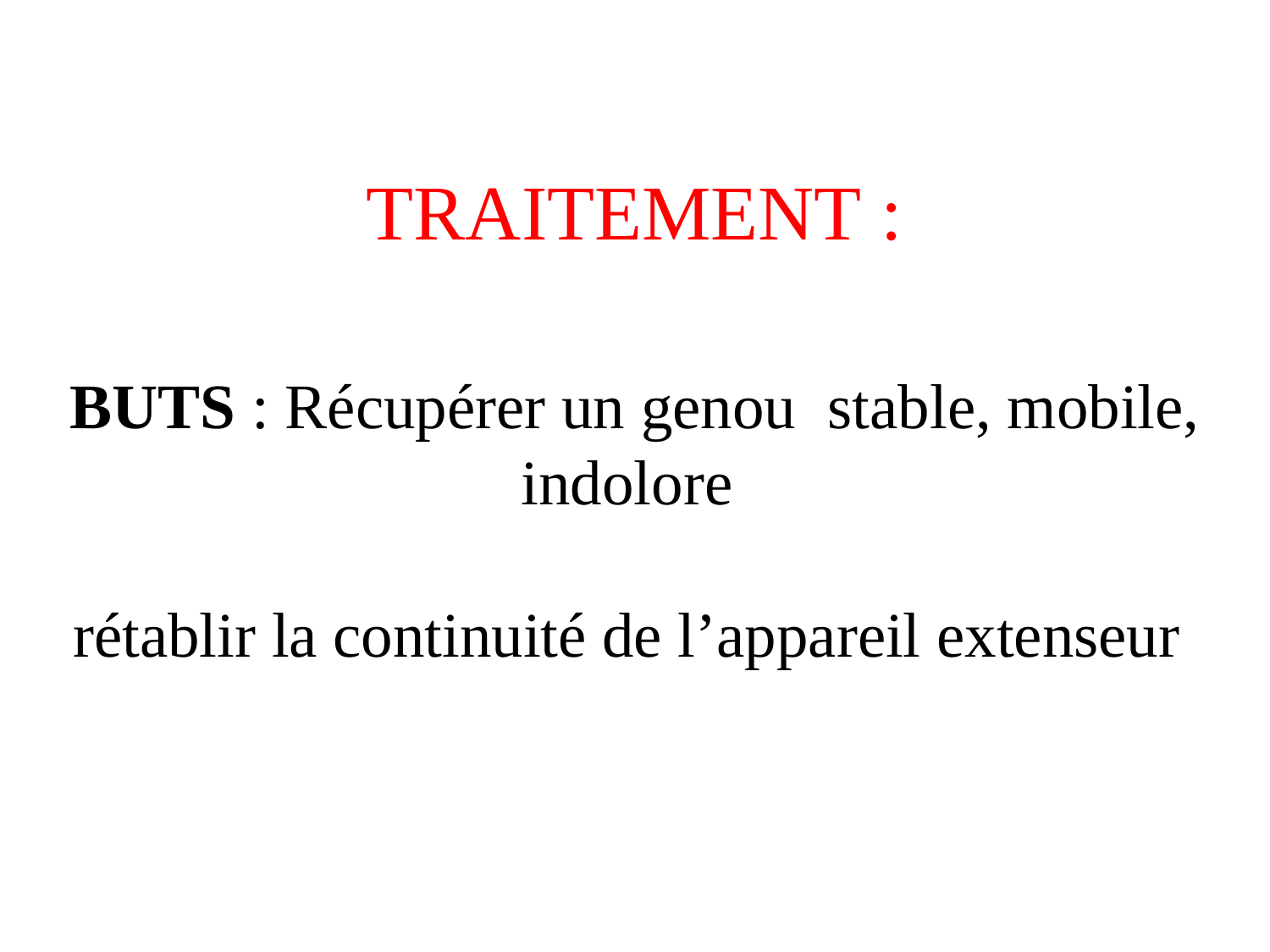

TRAITEMENT :

BUTS : Récupérer un genou  stable, mobile, indolore

rétablir la continuité de l’appareil extenseur